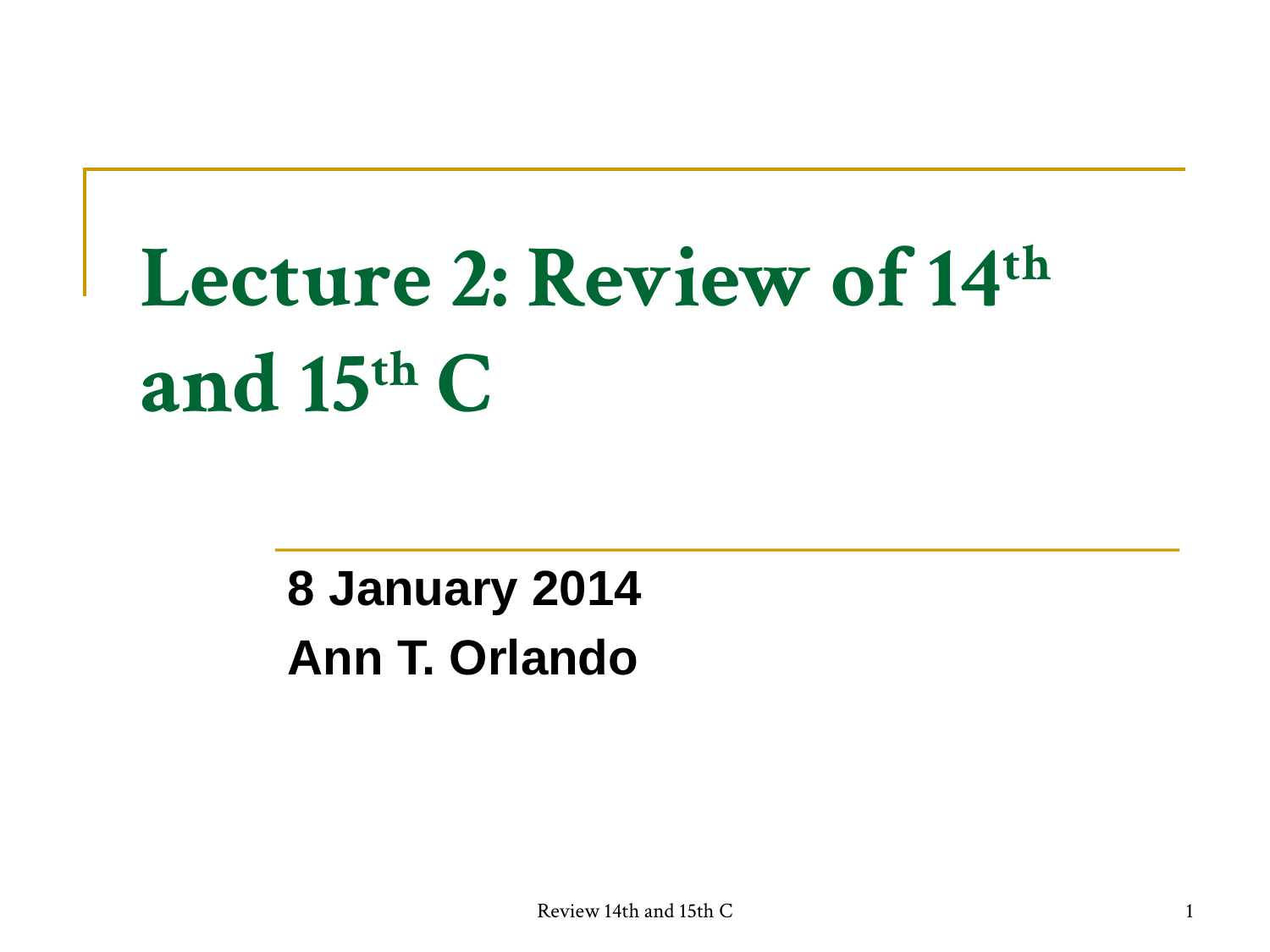

# Lecture 2: Review of 14th and 15th C
8 January 2014
Ann T. Orlando
Review 14th and 15th C
1